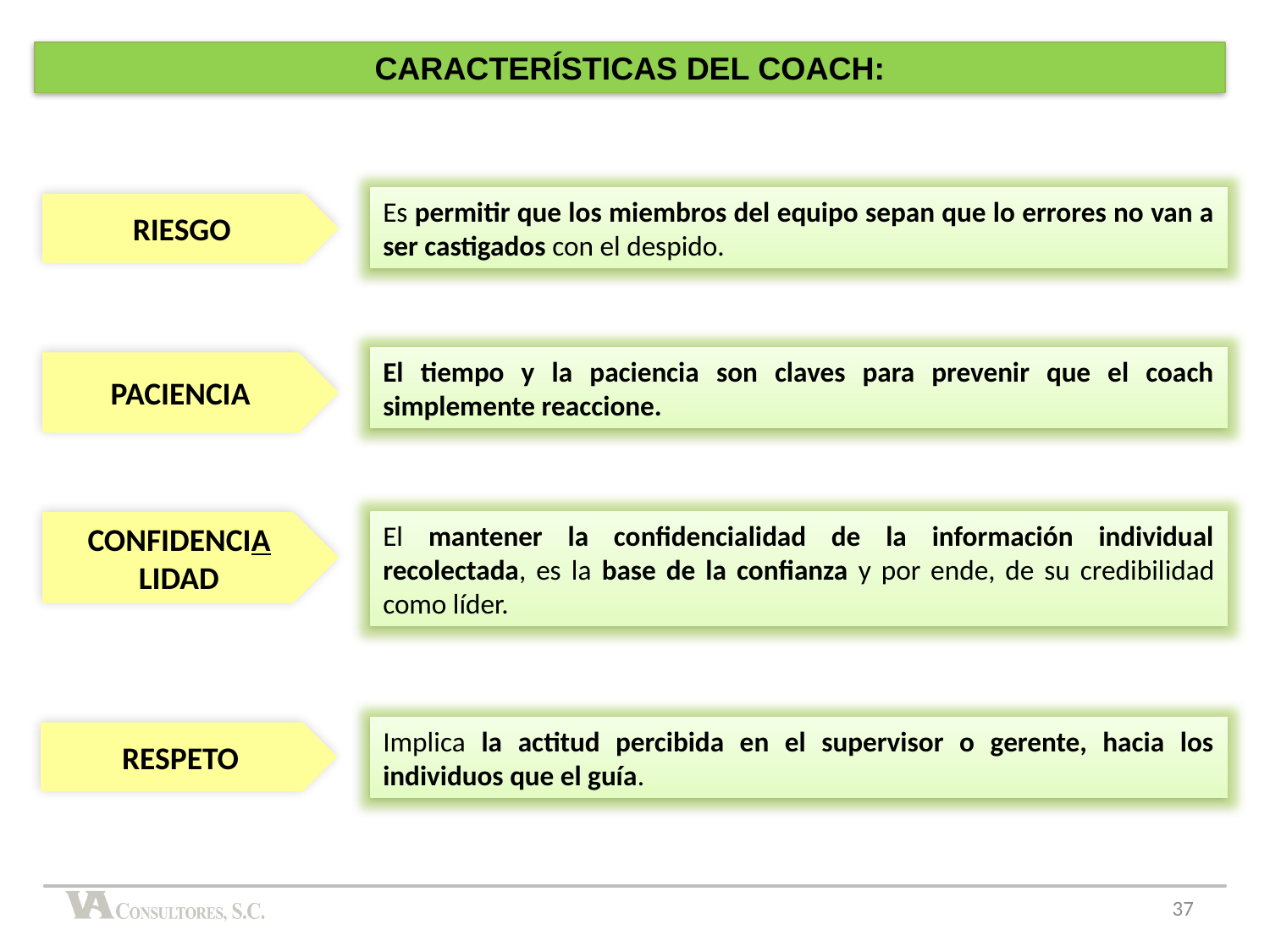

CARACTERÍSTICAS DEL COACH:
Es permitir que los miembros del equipo sepan que lo errores no van a ser castigados con el despido.
RIESGO
El tiempo y la paciencia son claves para prevenir que el coach simplemente reaccione.
PACIENCIA
CONFIDENCIA
LIDAD
El mantener la confidencialidad de la información individual recolectada, es la base de la confianza y por ende, de su credibilidad como líder.
Implica la actitud percibida en el supervisor o gerente, hacia los individuos que el guía.
RESPETO
37